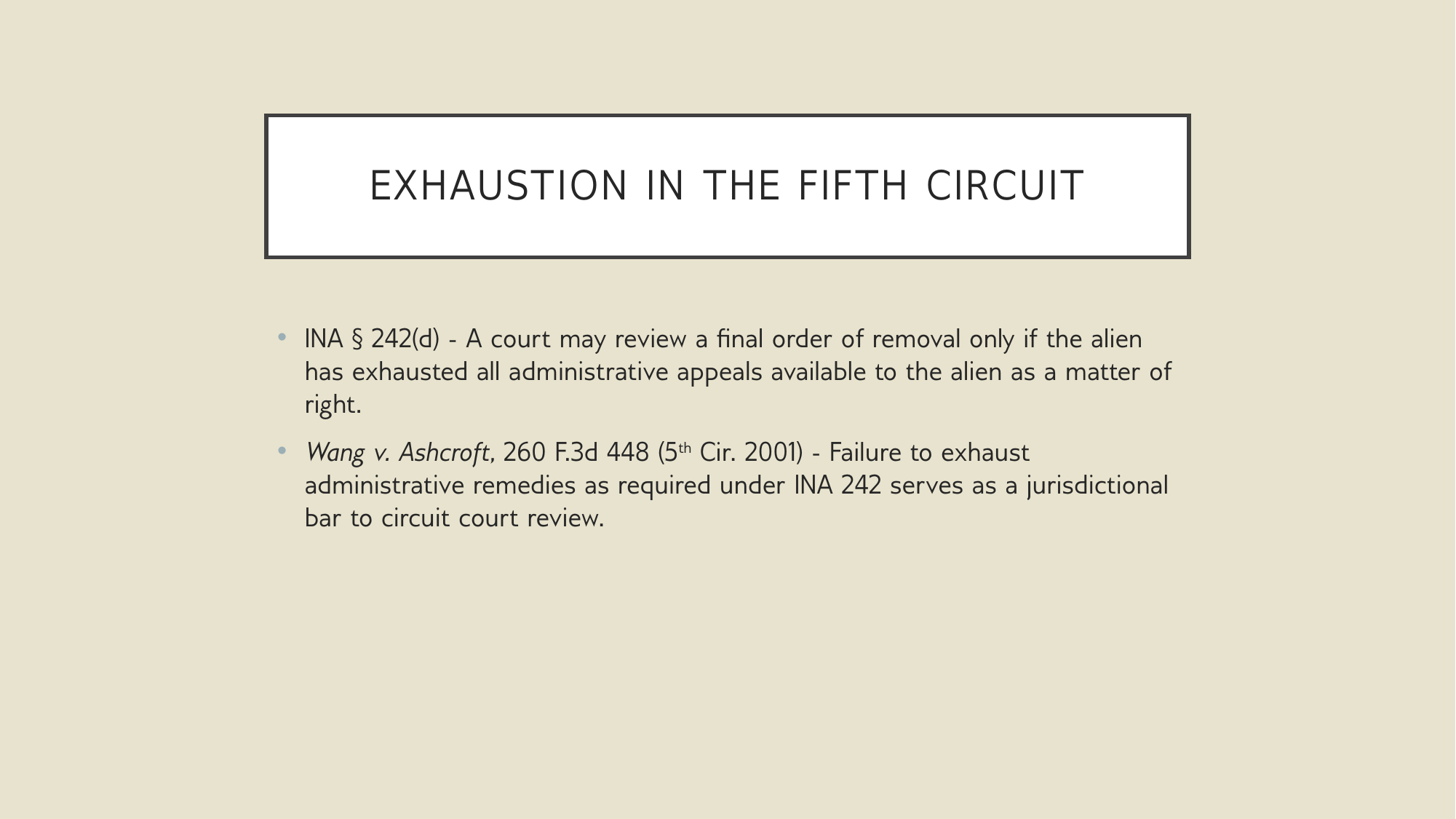

# Exhaustion in the fifth circuit
INA § 242(d) - A court may review a final order of removal only if the alien has exhausted all administrative appeals available to the alien as a matter of right.
Wang v. Ashcroft, 260 F.3d 448 (5th Cir. 2001) - Failure to exhaust administrative remedies as required under INA 242 serves as a jurisdictional bar to circuit court review.